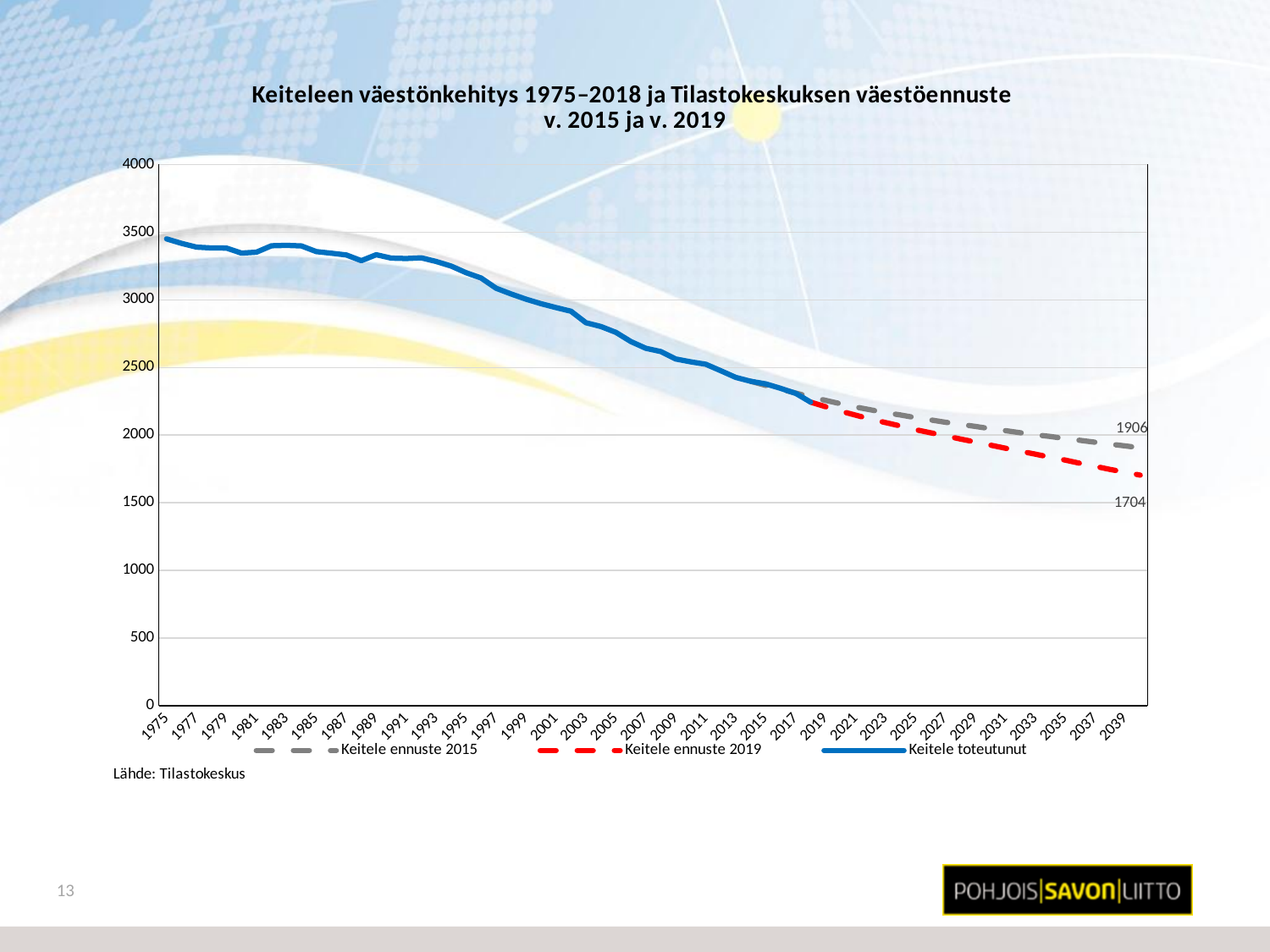

### Chart: Keiteleen väestönkehitys 1975–2018 ja Tilastokeskuksen väestöennuste
v. 2015 ja v. 2019

| Category | Keitele ennuste 2015 | Keitele ennuste 2019 | Keitele toteutunut |
|---|---|---|---|
| 1975 | None | None | 3451.0 |
| 1976 | None | None | 3418.0 |
| 1977 | None | None | 3390.0 |
| 1978 | None | None | 3384.0 |
| 1979 | None | None | 3383.0 |
| 1980 | None | None | 3346.0 |
| 1981 | None | None | 3353.0 |
| 1982 | None | None | 3400.0 |
| 1983 | None | None | 3403.0 |
| 1984 | None | None | 3399.0 |
| 1985 | None | None | 3357.0 |
| 1986 | None | None | 3345.0 |
| 1987 | None | None | 3332.0 |
| 1988 | None | None | 3290.0 |
| 1989 | None | None | 3334.0 |
| 1990 | None | None | 3309.0 |
| 1991 | None | None | 3306.0 |
| 1992 | None | None | 3311.0 |
| 1993 | None | None | 3284.0 |
| 1994 | None | None | 3250.0 |
| 1995 | None | None | 3201.0 |
| 1996 | None | None | 3162.0 |
| 1997 | None | None | 3086.0 |
| 1998 | None | None | 3044.0 |
| 1999 | None | None | 3005.0 |
| 2000 | None | None | 2972.0 |
| 2001 | None | None | 2943.0 |
| 2002 | None | None | 2916.0 |
| 2003 | None | None | 2831.0 |
| 2004 | None | None | 2803.0 |
| 2005 | None | None | 2760.0 |
| 2006 | None | None | 2692.0 |
| 2007 | None | None | 2642.0 |
| 2008 | None | None | 2618.0 |
| 2009 | None | None | 2563.0 |
| 2010 | None | None | 2542.0 |
| 2011 | None | None | 2524.0 |
| 2012 | None | None | 2476.0 |
| 2013 | None | None | 2427.0 |
| 2014 | 2398.0 | None | 2398.0 |
| 2015 | 2368.0 | None | 2379.0 |
| 2016 | 2340.0 | None | 2346.0 |
| 2017 | 2311.0 | None | 2309.0 |
| 2018 | 2283.0 | 2244.0 | 2244.0 |
| 2019 | 2257.0 | 2210.0 | None |
| 2020 | 2232.0 | 2177.0 | None |
| 2021 | 2208.0 | 2148.0 | None |
| 2022 | 2187.0 | 2118.0 | None |
| 2023 | 2166.0 | 2093.0 | None |
| 2024 | 2149.0 | 2067.0 | None |
| 2025 | 2129.0 | 2040.0 | None |
| 2026 | 2113.0 | 2017.0 | None |
| 2027 | 2095.0 | 1995.0 | None |
| 2028 | 2080.0 | 1971.0 | None |
| 2029 | 2064.0 | 1949.0 | None |
| 2030 | 2047.0 | 1926.0 | None |
| 2031 | 2033.0 | 1903.0 | None |
| 2032 | 2017.0 | 1881.0 | None |
| 2033 | 2002.0 | 1859.0 | None |
| 2034 | 1990.0 | 1836.0 | None |
| 2035 | 1974.0 | 1815.0 | None |
| 2036 | 1961.0 | 1791.0 | None |
| 2037 | 1947.0 | 1769.0 | None |
| 2038 | 1933.0 | 1746.0 | None |
| 2039 | 1920.0 | 1726.0 | None |
| 2040 | 1906.0 | 1704.0 | None |
13